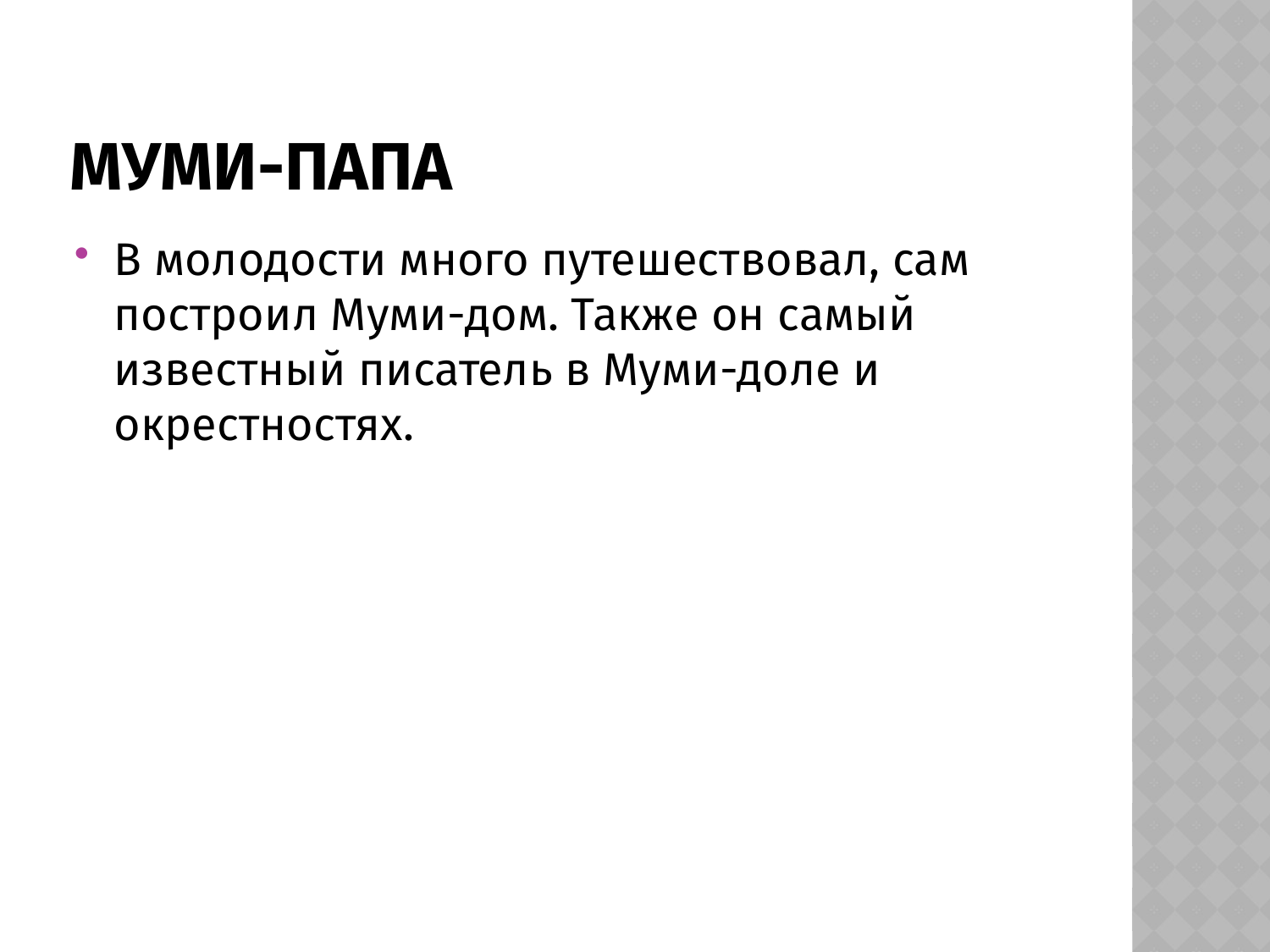

# Муми-папа
В молодости много путешествовал, сам построил Муми-дом. Также он самый известный писатель в Муми-доле и окрестностях.